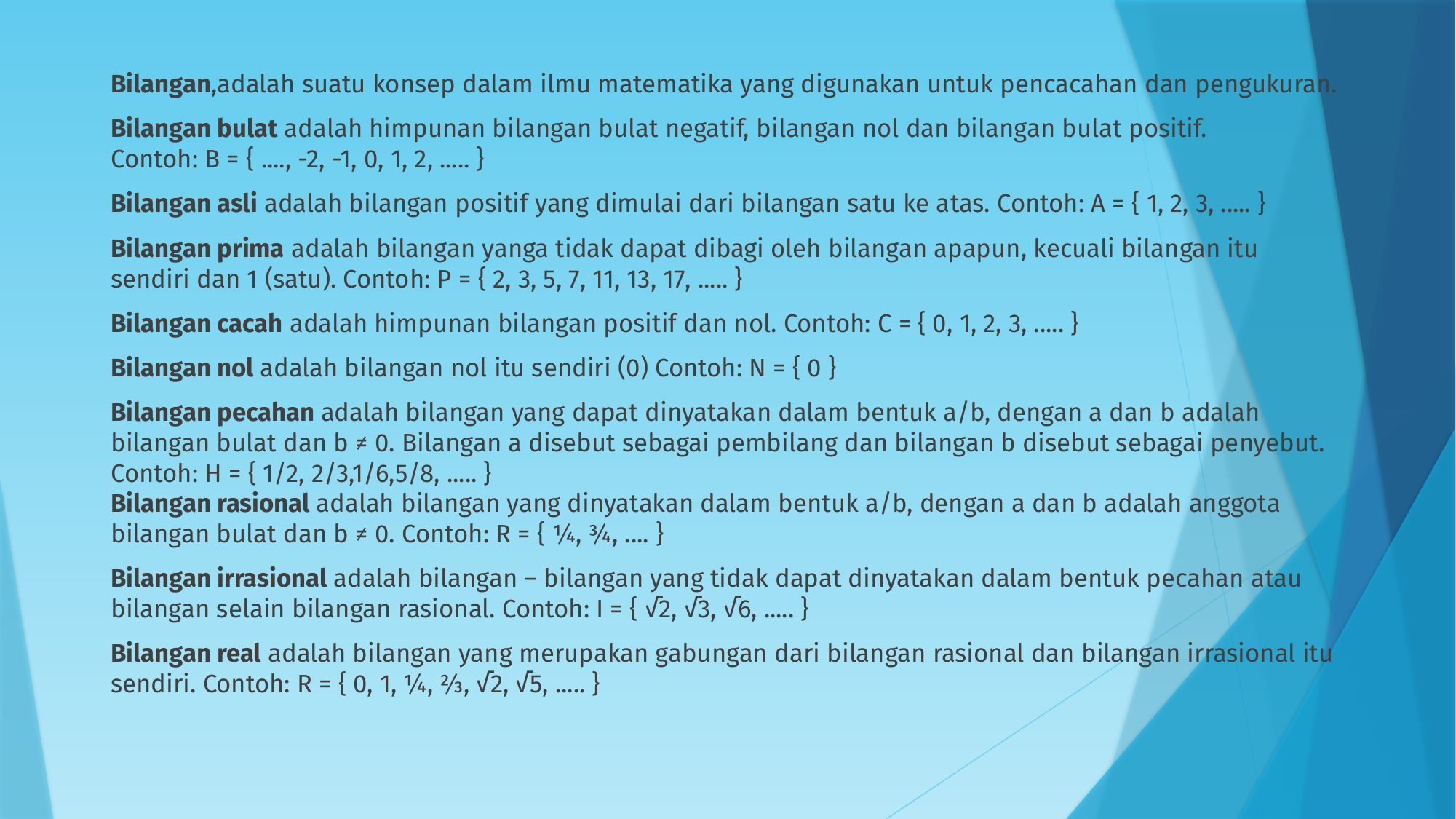

Bilangan,adalah suatu konsep dalam ilmu matematika yang digunakan untuk pencacahan dan pengukuran.
Bilangan bulat adalah himpunan bilangan bulat negatif, bilangan nol dan bilangan bulat positif.
Contoh: B = { ...., -2, -1, 0, 1, 2, ..... }
Bilangan asli adalah bilangan positif yang dimulai dari bilangan satu ke atas. Contoh: A = { 1, 2, 3, ..... }
Bilangan prima adalah bilangan yanga tidak dapat dibagi oleh bilangan apapun, kecuali bilangan itu sendiri dan 1 (satu). Contoh: P = { 2, 3, 5, 7, 11, 13, 17, ..... }
Bilangan cacah adalah himpunan bilangan positif dan nol. Contoh: C = { 0, 1, 2, 3, ..... }
Bilangan nol adalah bilangan nol itu sendiri (0) Contoh: N = { 0 }
Bilangan pecahan adalah bilangan yang dapat dinyatakan dalam bentuk a/b, dengan a dan b adalah bilangan bulat dan b ≠ 0. Bilangan a disebut sebagai pembilang dan bilangan b disebut sebagai penyebut. Contoh: H = { 1/2, 2/3,1/6,5/8, ..... }
Bilangan rasional adalah bilangan yang dinyatakan dalam bentuk a/b, dengan a dan b adalah anggota bilangan bulat dan b ≠ 0. Contoh: R = { ¼, ¾, .... }
Bilangan irrasional adalah bilangan – bilangan yang tidak dapat dinyatakan dalam bentuk pecahan atau bilangan selain bilangan rasional. Contoh: I = { √2, √3, √6, ..... }
Bilangan real adalah bilangan yang merupakan gabungan dari bilangan rasional dan bilangan irrasional itu sendiri. Contoh: R = { 0, 1, ¼, ⅔, √2, √5, ..... }